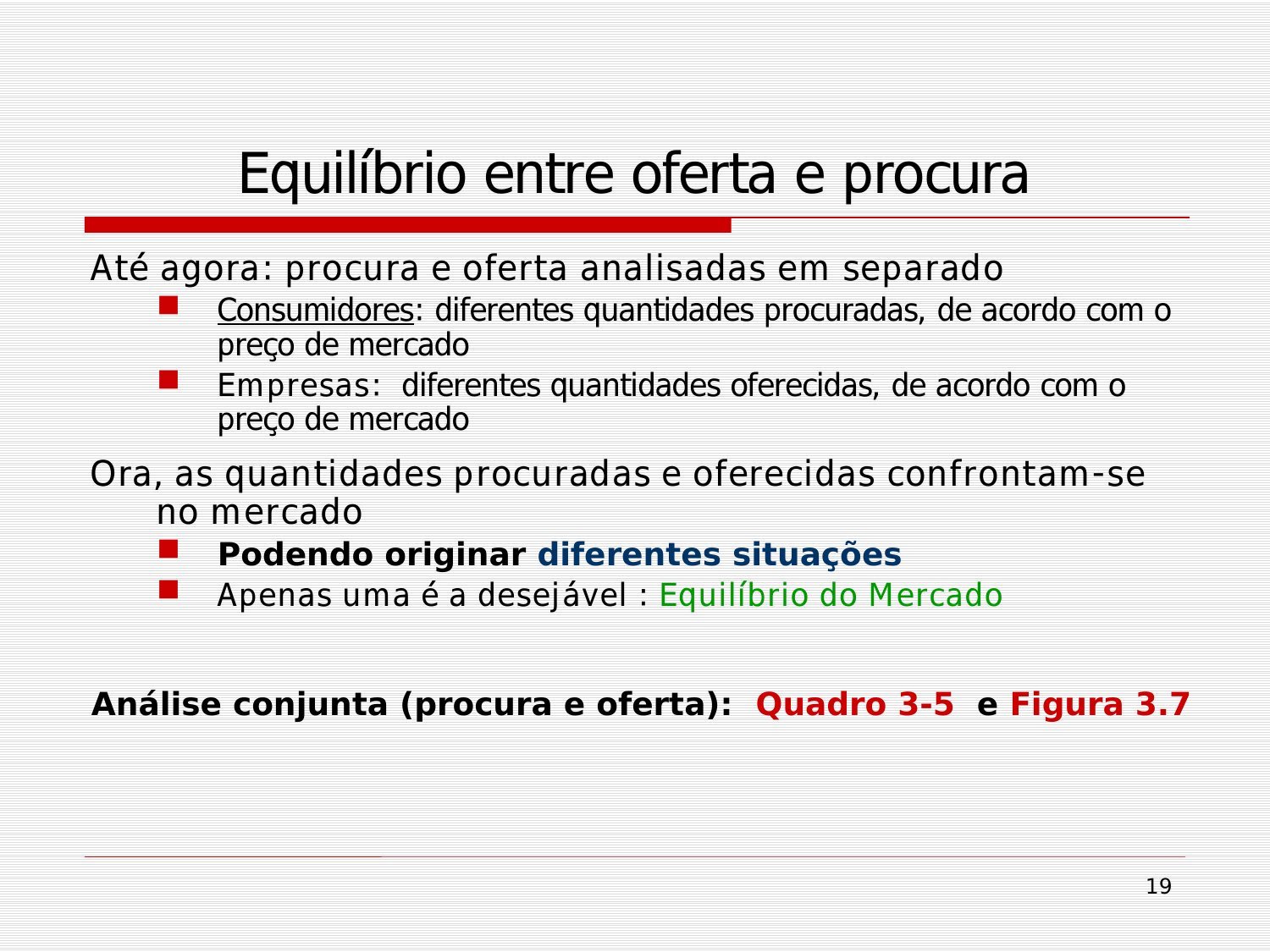

# Equilíbrio entre oferta e procura
Até agora: procura e oferta analisadas em separado
Consumidores: diferentes quantidades procuradas, de acordo com o preço de mercado
Empresas:  diferentes quantidades oferecidas, de acordo com o preço de mercado
Ora, as quantidades procuradas e oferecidas confrontam-se no mercado
Podendo originar diferentes situações
Apenas uma é a desejável : Equilíbrio do Mercado

Análise conjunta (procura e oferta):  Quadro 3-5  e Figura 3.7
19